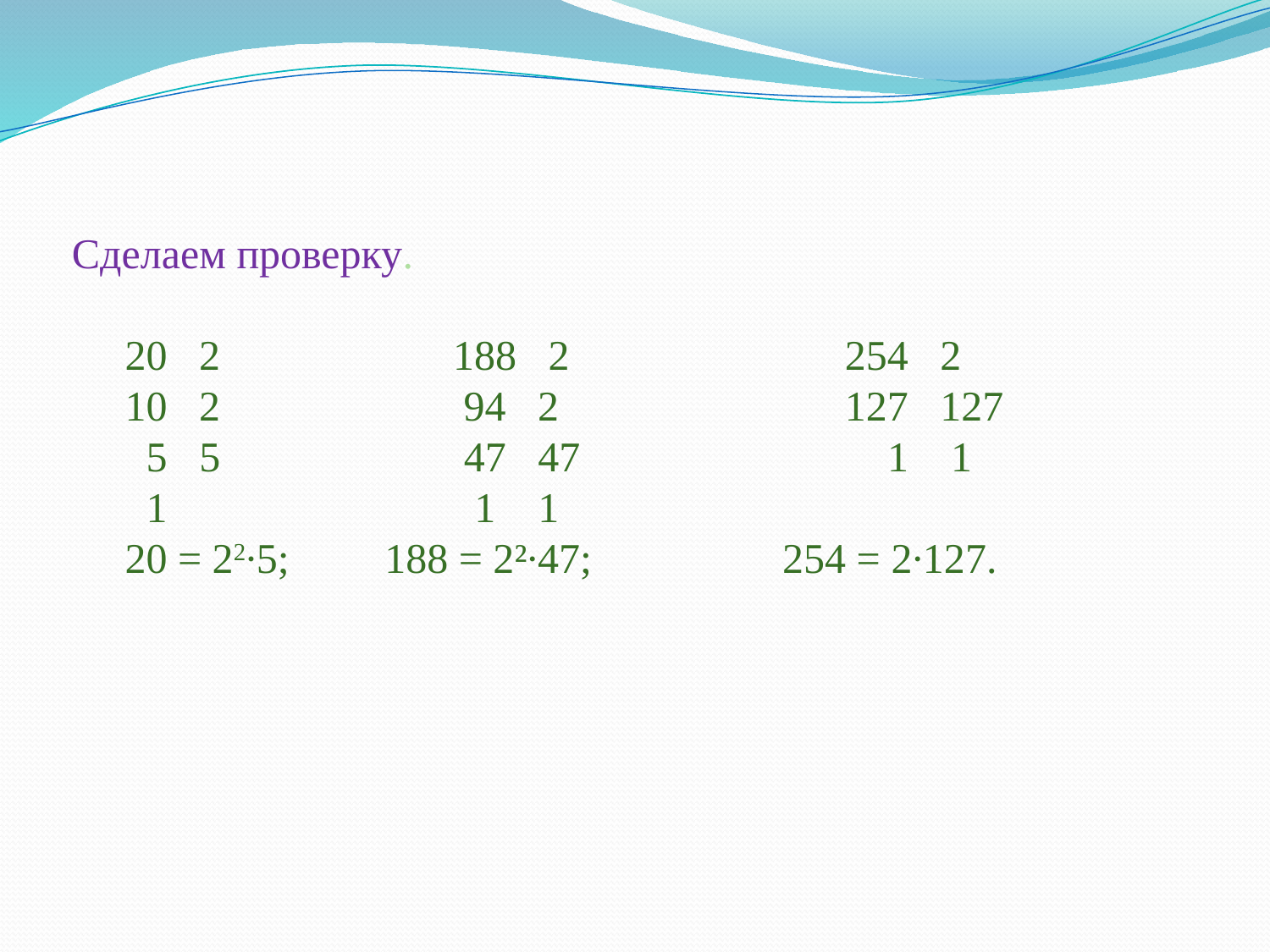

Сделаем проверку.

     20   2                      188   2                          254   2
     10   2                       94   2                           127   127
       5   5                       47   47                             1    1
       1                             1    1
     20 = 22∙5;         188 = 2²∙47;                  254 = 2∙127.